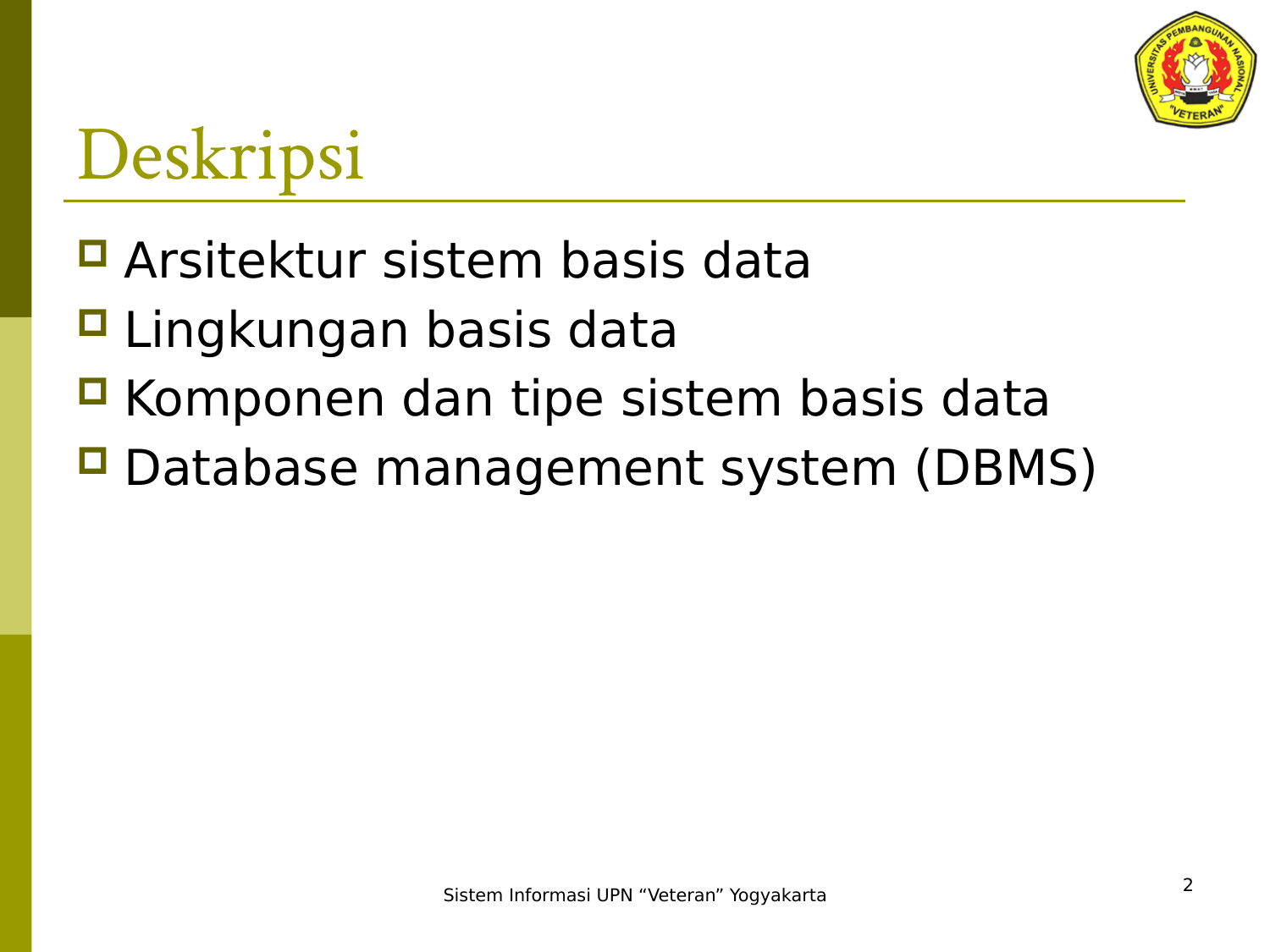

# Deskripsi
Arsitektur sistem basis data
Lingkungan basis data
Komponen dan tipe sistem basis data
Database management system (DBMS)
2